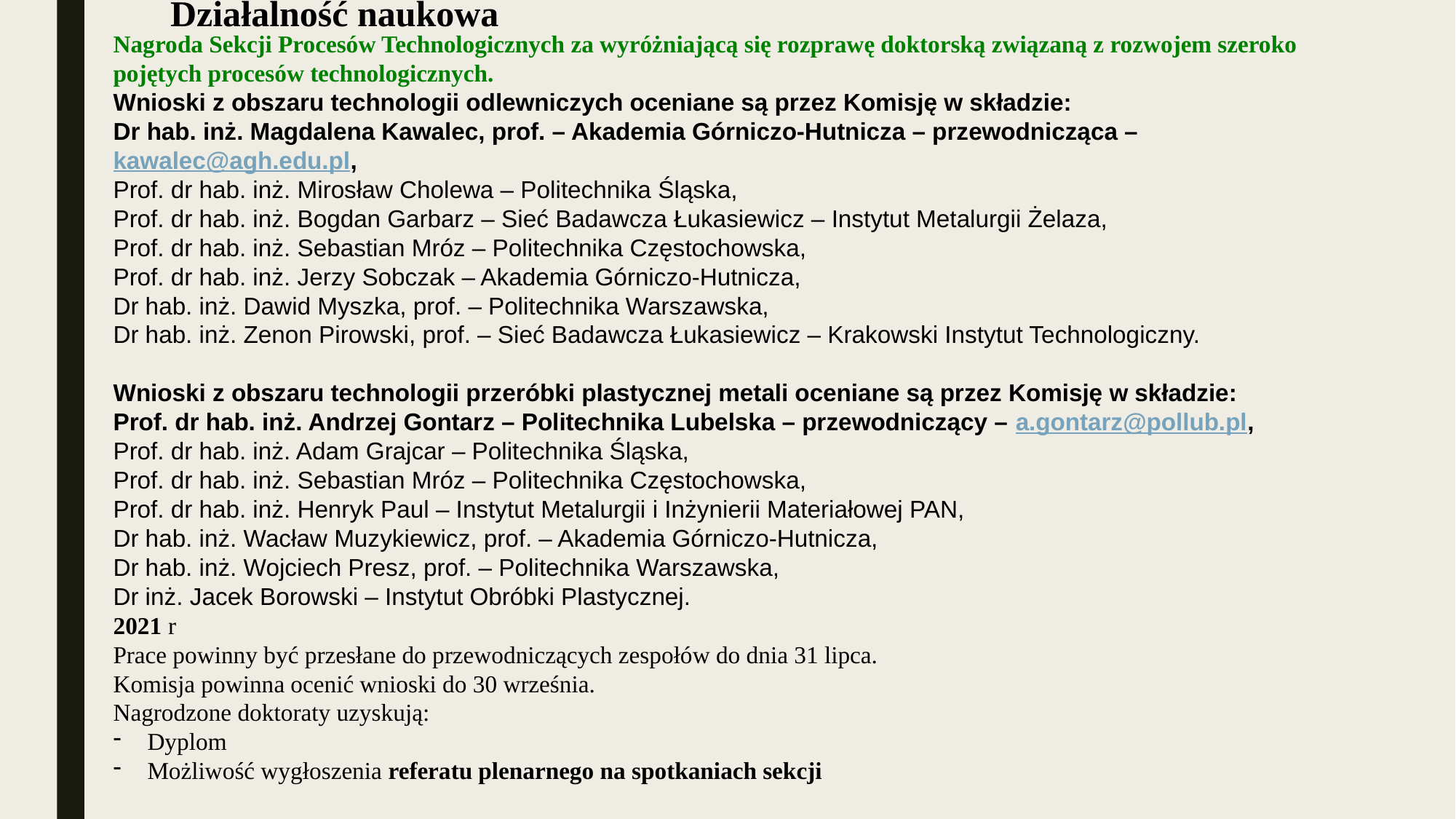

Działalność naukowa
Nagroda Sekcji Procesów Technologicznych za wyróżniającą się rozprawę doktorską związaną z rozwojem szeroko pojętych procesów technologicznych.
Wnioski z obszaru technologii odlewniczych oceniane są przez Komisję w składzie:
Dr hab. inż. Magdalena Kawalec, prof. – Akademia Górniczo-Hutnicza – przewodnicząca – kawalec@agh.edu.pl,
Prof. dr hab. inż. Mirosław Cholewa – Politechnika Śląska,
Prof. dr hab. inż. Bogdan Garbarz – Sieć Badawcza Łukasiewicz – Instytut Metalurgii Żelaza,
Prof. dr hab. inż. Sebastian Mróz – Politechnika Częstochowska,
Prof. dr hab. inż. Jerzy Sobczak – Akademia Górniczo-Hutnicza,
Dr hab. inż. Dawid Myszka, prof. – Politechnika Warszawska,
Dr hab. inż. Zenon Pirowski, prof. – Sieć Badawcza Łukasiewicz – Krakowski Instytut Technologiczny.

Wnioski z obszaru technologii przeróbki plastycznej metali oceniane są przez Komisję w składzie:
Prof. dr hab. inż. Andrzej Gontarz – Politechnika Lubelska – przewodniczący – a.gontarz@pollub.pl,
Prof. dr hab. inż. Adam Grajcar – Politechnika Śląska,
Prof. dr hab. inż. Sebastian Mróz – Politechnika Częstochowska,
Prof. dr hab. inż. Henryk Paul – Instytut Metalurgii i Inżynierii Materiałowej PAN,
Dr hab. inż. Wacław Muzykiewicz, prof. – Akademia Górniczo-Hutnicza,
Dr hab. inż. Wojciech Presz, prof. – Politechnika Warszawska,
Dr inż. Jacek Borowski – Instytut Obróbki Plastycznej.
2021 r
Prace powinny być przesłane do przewodniczących zespołów do dnia 31 lipca.
Komisja powinna ocenić wnioski do 30 września.
Nagrodzone doktoraty uzyskują:
Dyplom
Możliwość wygłoszenia referatu plenarnego na spotkaniach sekcji